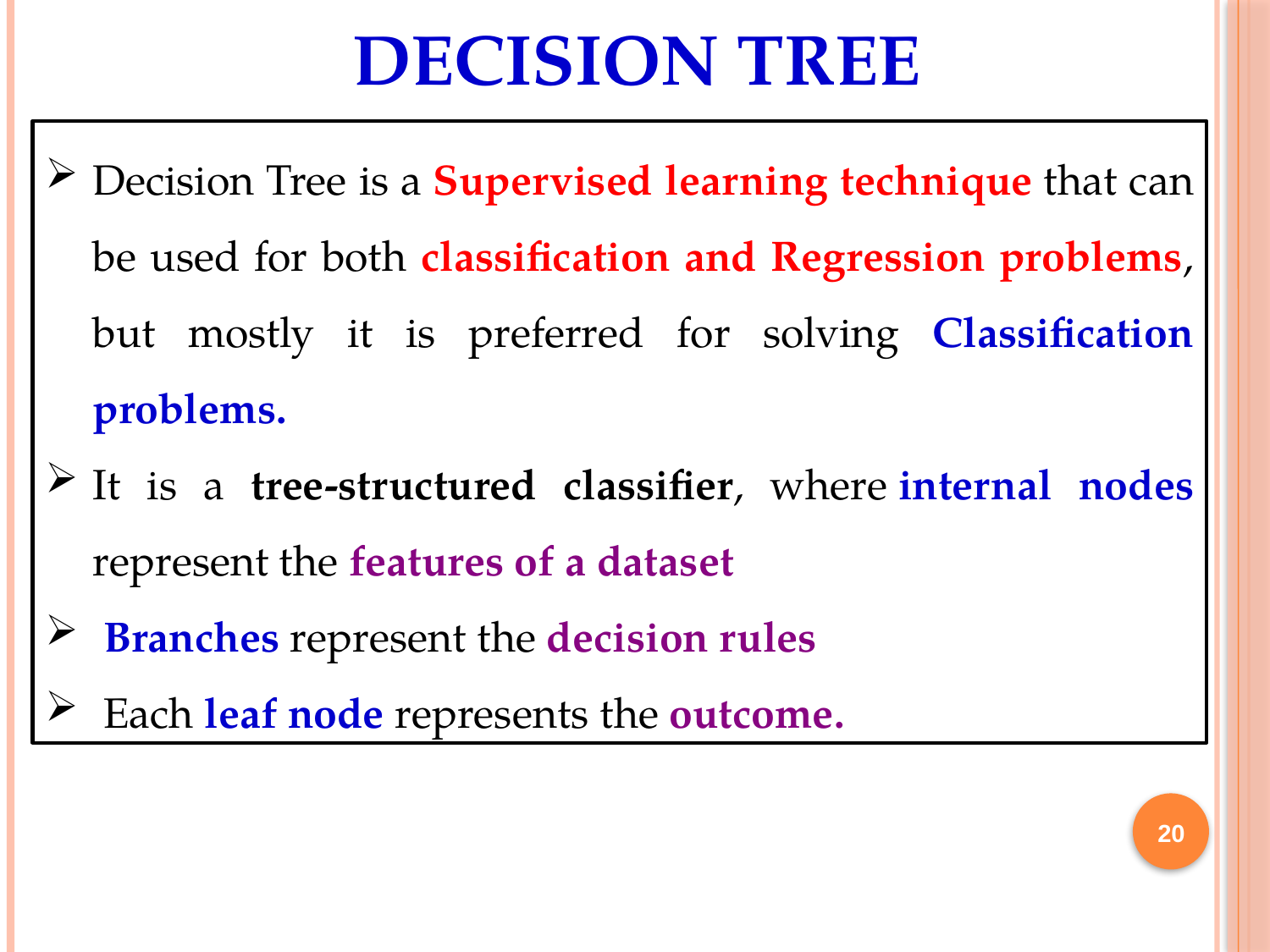

# DECISION TREE
Decision Tree is a Supervised learning technique that can be used for both classification and Regression problems, but mostly it is preferred for solving Classification problems.
It is a tree-structured classifier, where internal nodes represent the features of a dataset
 Branches represent the decision rules
 Each leaf node represents the outcome.
20